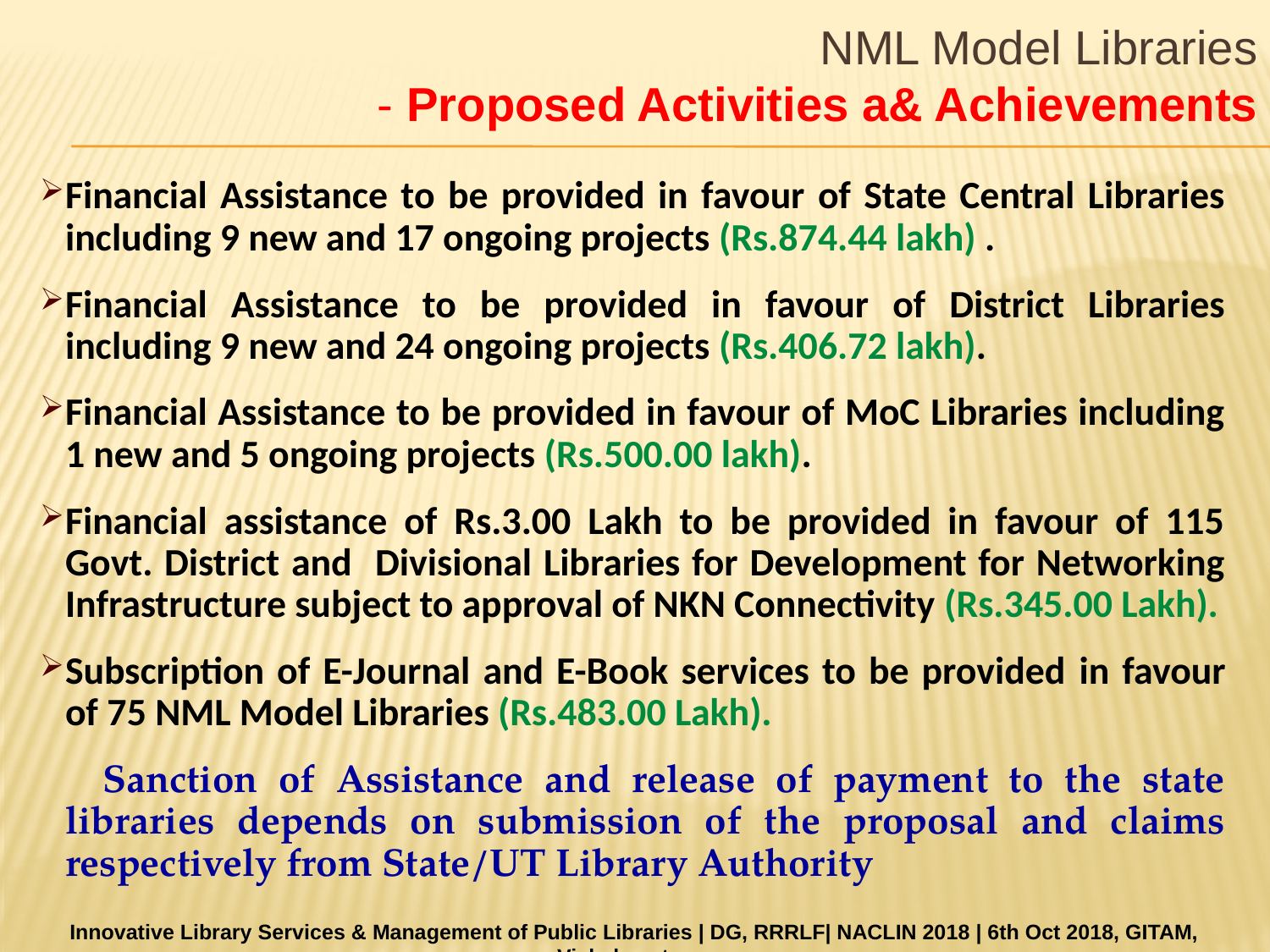

# NML Model Libraries - Proposed Activities a& Achievements
Financial Assistance to be provided in favour of State Central Libraries including 9 new and 17 ongoing projects (Rs.874.44 lakh) .
Financial Assistance to be provided in favour of District Libraries including 9 new and 24 ongoing projects (Rs.406.72 lakh).
Financial Assistance to be provided in favour of MoC Libraries including 1 new and 5 ongoing projects (Rs.500.00 lakh).
Financial assistance of Rs.3.00 Lakh to be provided in favour of 115 Govt. District and  Divisional Libraries for Development for Networking Infrastructure subject to approval of NKN Connectivity (Rs.345.00 Lakh).
Subscription of E-Journal and E-Book services to be provided in favour of 75 NML Model Libraries (Rs.483.00 Lakh).
   Sanction of Assistance and release of payment to the state libraries depends on submission of the proposal and claims respectively from State/UT Library Authority
Innovative Library Services & Management of Public Libraries | DG, RRRLF| NACLIN 2018 | 6th Oct 2018, GITAM, Vishakapatnam